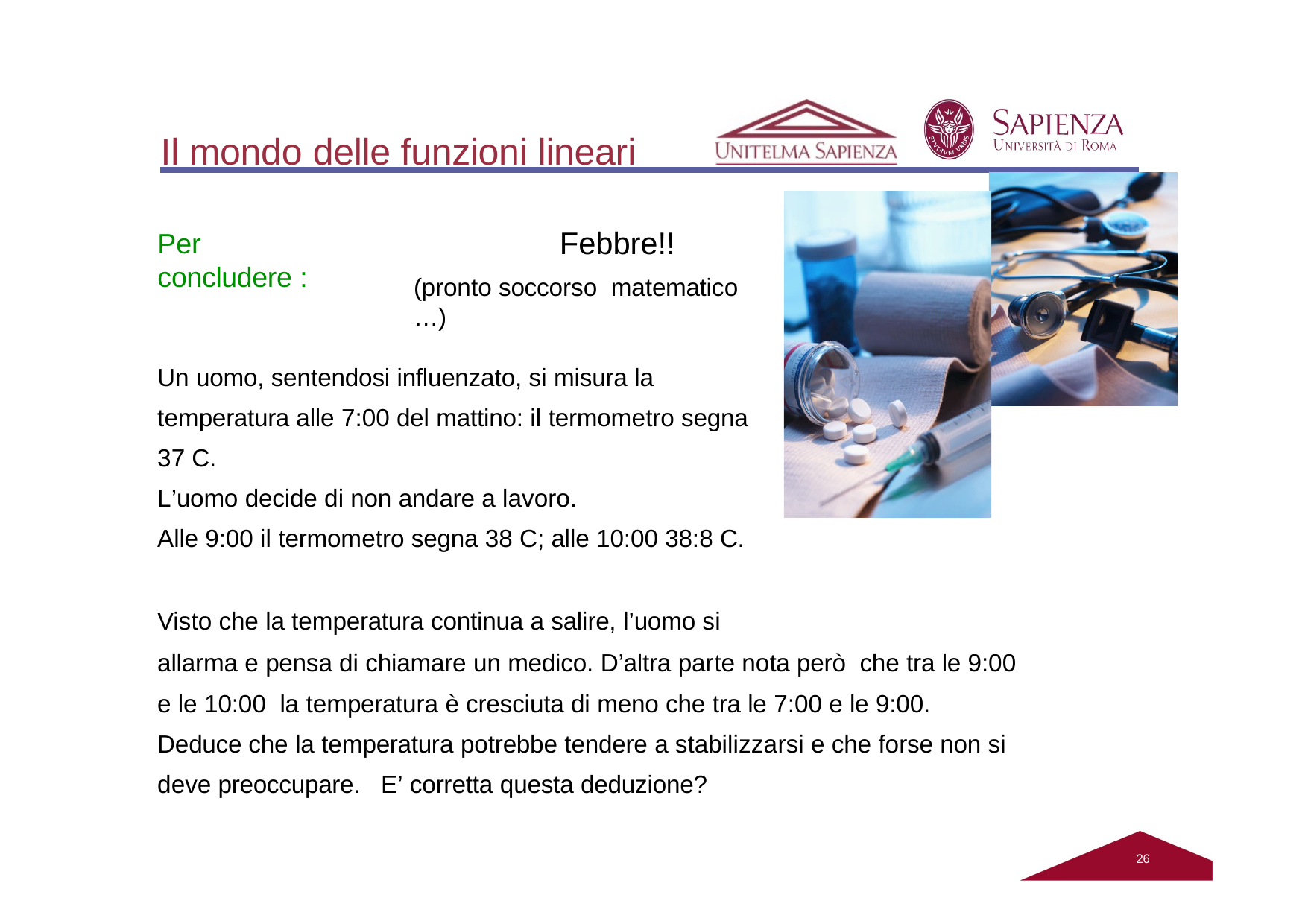

# Il mondo delle funzioni lineari

Febbre!!
(pronto soccorso  matematico …)
Per concludere :
Un uomo, sentendosi influenzato, si misura la temperatura alle 7:00 del mattino: il termometro segna 37 C.
L’uomo decide di non andare a lavoro.
Alle 9:00 il termometro segna 38 C; alle 10:00 38:8 C.

Visto che la temperatura continua a salire, l’uomo si
allarma e pensa di chiamare un medico. D’altra parte nota però  che tra le 9:00 e le 10:00  la temperatura è cresciuta di meno che tra le 7:00 e le 9:00.
Deduce che la temperatura potrebbe tendere a stabilizzarsi e che forse non si deve preoccupare.	E’ corretta questa deduzione?
26